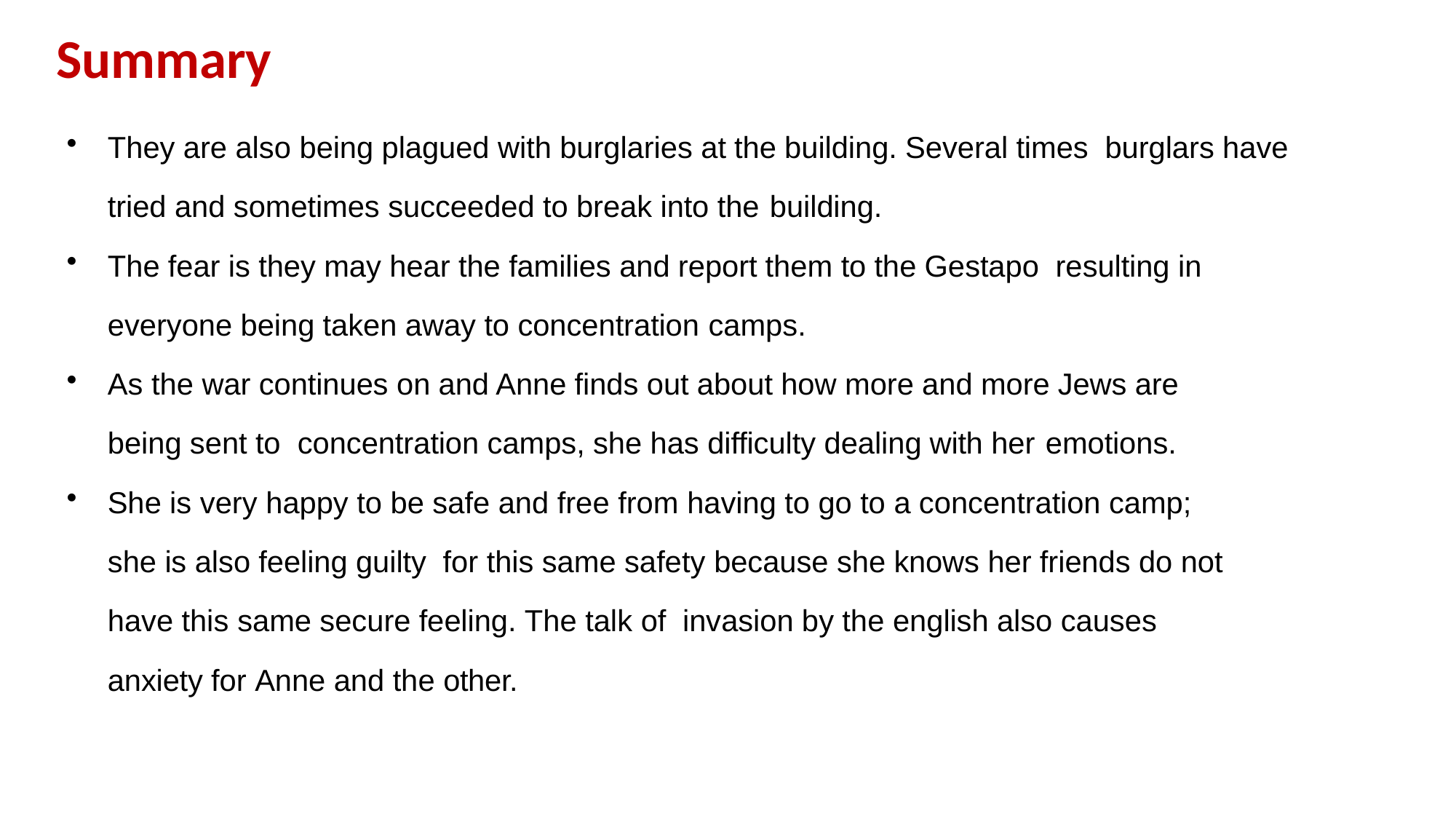

Summary
They are also being plagued with burglaries at the building. Several times  burglars have tried and sometimes succeeded to break into the building.
The fear is they may hear the families and report them to the Gestapo  resulting in everyone being taken away to concentration camps.
As the war continues on and Anne finds out about how more and more Jews are being sent to  concentration camps, she has difficulty dealing with her emotions.
She is very happy to be safe and free from having to go to a concentration camp; she is also feeling guilty  for this same safety because she knows her friends do not have this same secure feeling. The talk of  invasion by the english also causes anxiety for Anne and the other.